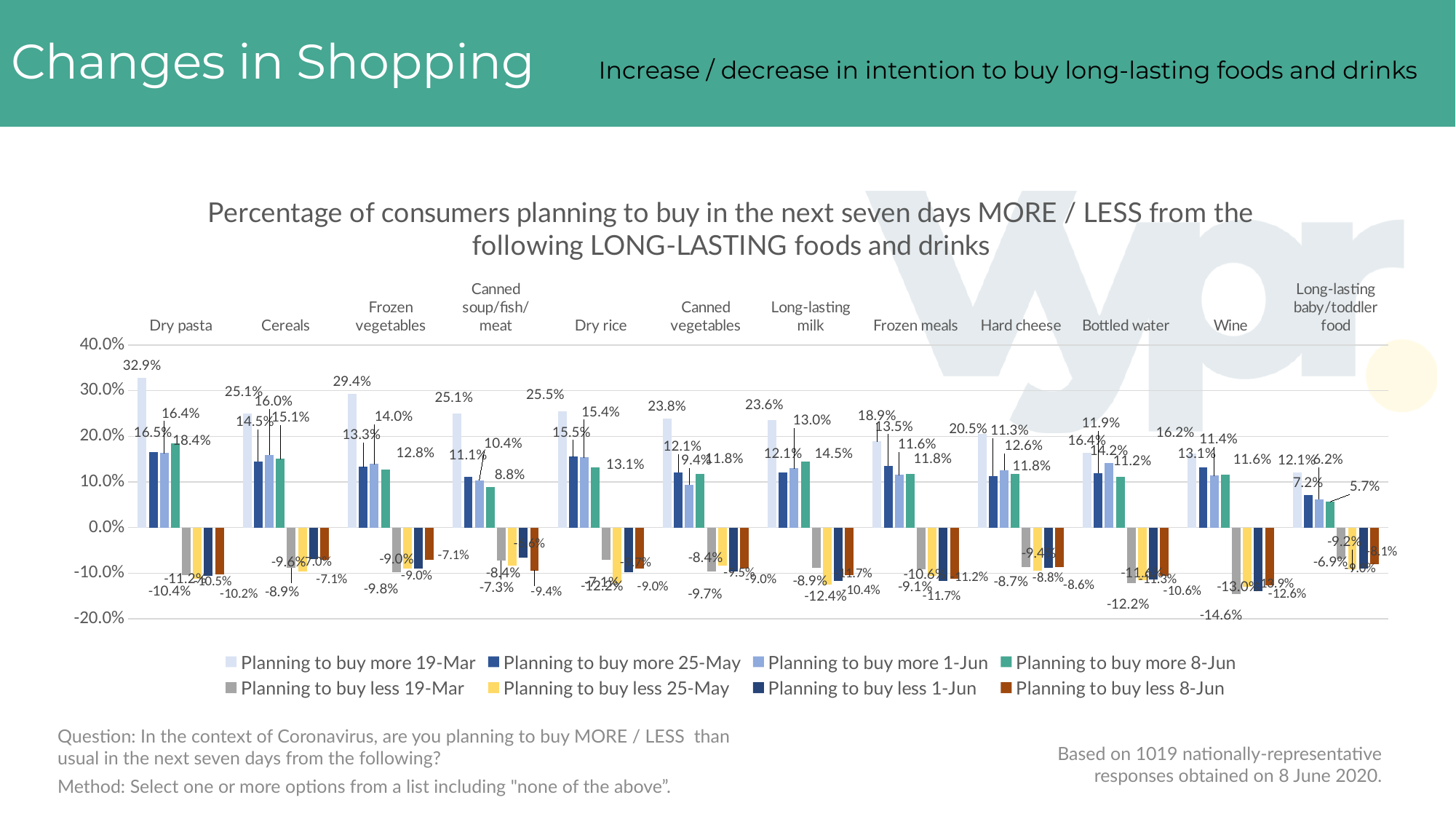

# Changes in Shopping     Increase / decrease in intention to buy long-lasting foods and drinks

### Chart: Percentage of consumers planning to buy in the next seven days MORE / LESS from the following LONG-LASTING foods and drinks

| Category | Planning to buy more 19-Mar | Planning to buy more 25-May | Planning to buy more 1-Jun | Planning to buy more 8-Jun | Planning to buy less 19-Mar | Planning to buy less 25-May | Planning to buy less 1-Jun | Planning to buy less 8-Jun |
|---|---|---|---|---|---|---|---|---|
| Dry pasta | 0.3285 | 0.165 | 0.1637 | 0.1843 | -0.1043 | -0.112 | -0.1054 | -0.1022 |
| Cereals | 0.2505 | 0.1451 | 0.1597 | 0.151 | -0.0886 | -0.096 | -0.0696 | -0.0707 |
| Frozen vegetables | 0.2936 | 0.1332 | 0.1397 | 0.1275 | -0.0984 | -0.09 | -0.0895 | -0.0707 |
| Canned soup/fish/meat | 0.2505 | 0.1113 | 0.1038 | 0.0882 | -0.0728 | -0.084 | -0.0656 | -0.0943 |
| Dry rice | 0.2546 | 0.1551 | 0.1537 | 0.1314 | -0.0709 | -0.122 | -0.0974 | -0.0904 |
| Canned vegetables | 0.2382 | 0.1213 | 0.0938 | 0.1176 | -0.0965 | -0.084 | -0.0954 | -0.0904 |
| Long-lasting milk | 0.2361 | 0.1213 | 0.1297 | 0.1451 | -0.0886 | -0.124 | -0.1173 | -0.1041 |
| Frozen meals | 0.1889 | 0.1352 | 0.1158 | 0.1176 | -0.0906 | -0.106 | -0.1173 | -0.112 |
| Hard cheese | 0.2053 | 0.1133 | 0.1257 | 0.1176 | -0.0866 | -0.094 | -0.0875 | -0.0864 |
| Bottled water | 0.1643 | 0.1193 | 0.1417 | 0.1118 | -0.122 | -0.116 | -0.1133 | -0.1061 |
| Wine | 0.1622 | 0.1312 | 0.1138 | 0.1157 | -0.1457 | -0.13 | -0.1392 | -0.1257 |
| Long-lasting baby/toddler food | 0.1211 | 0.0716 | 0.0619 | 0.0569 | -0.0689 | -0.092 | -0.0895 | -0.0806 |
Question: In the context of Coronavirus, are you planning to buy MORE / LESS  than usual in the next seven days from the following?
Based on 1019 nationally-representative responses obtained on 8 June 2020.
Method: Select one or more options from a list including "none of the above”.